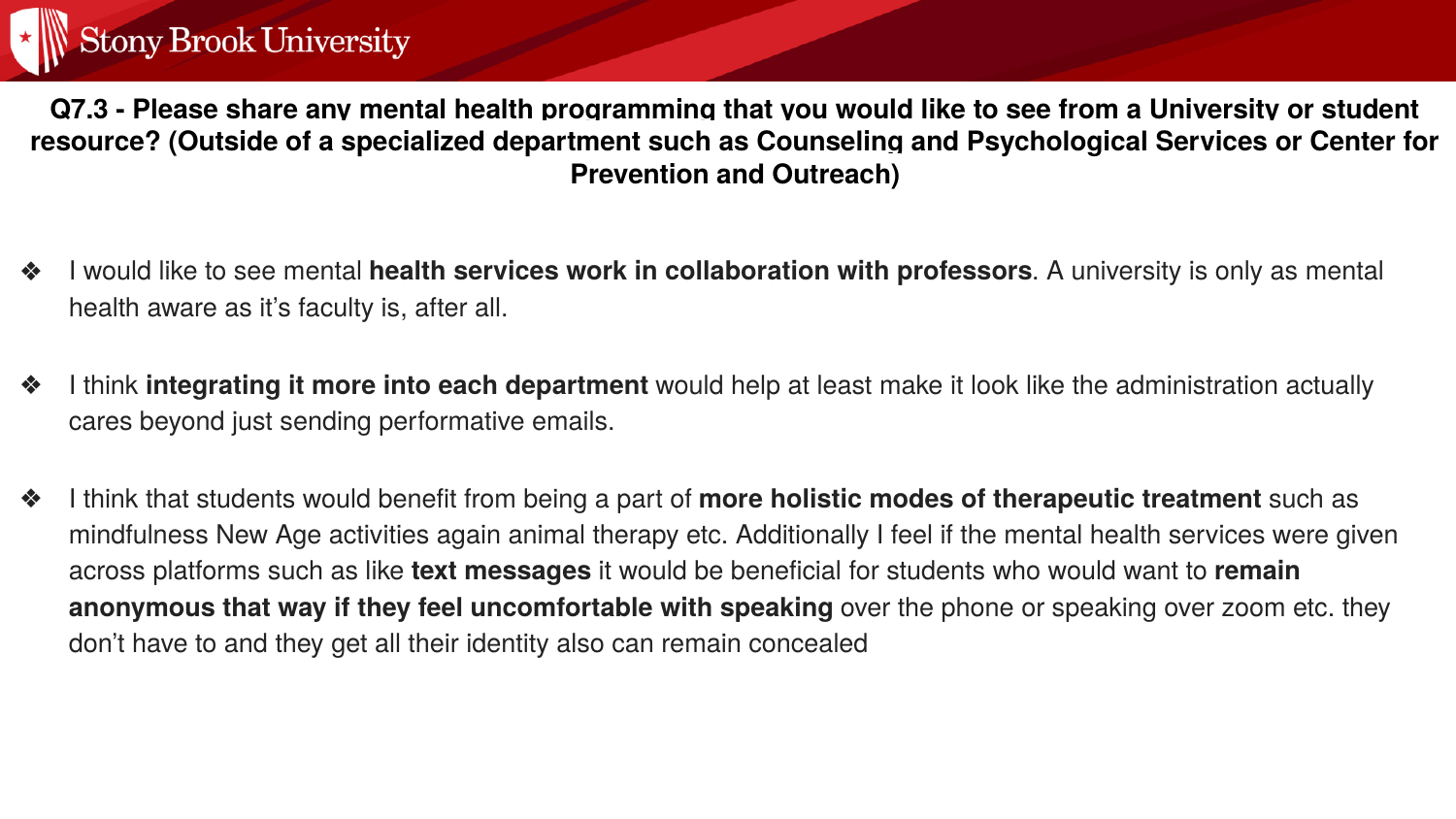

Q7.3 - Please share any mental health programming that you would like to see from a University or student resource? (Outside of a specialized department such as Counseling and Psychological Services or Center for Prevention and Outreach)

I would like to see mental health services work in collaboration with professors. A university is only as mental health aware as it’s faculty is, after all.

I think integrating it more into each department would help at least make it look like the administration actually cares beyond just sending performative emails.

I think that students would benefit from being a part of more holistic modes of therapeutic treatment such as mindfulness New Age activities again animal therapy etc. Additionally I feel if the mental health services were given across platforms such as like text messages it would be beneficial for students who would want to remain anonymous that way if they feel uncomfortable with speaking over the phone or speaking over zoom etc. they don’t have to and they get all their identity also can remain concealed